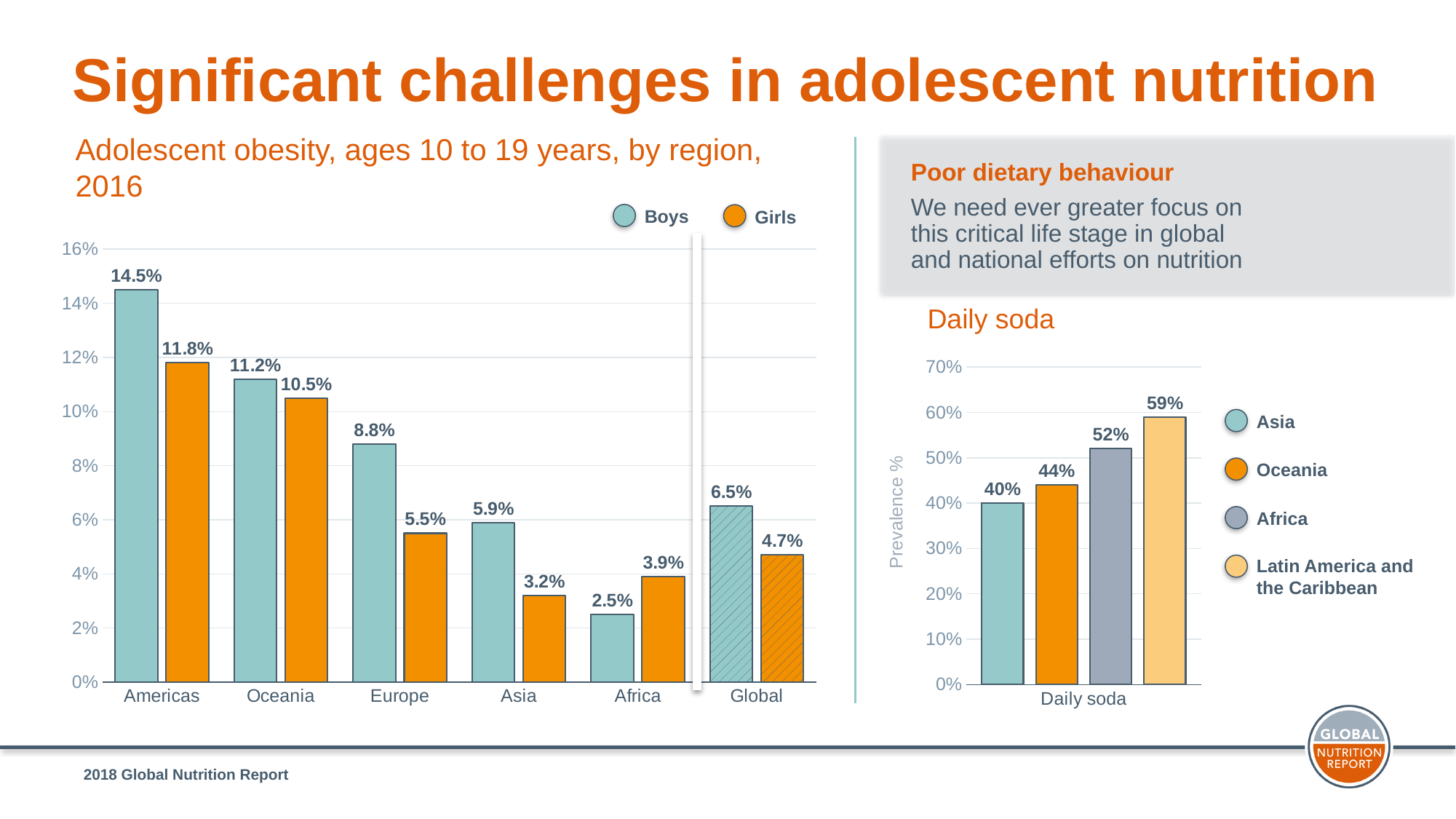

Significant challenges in adolescent nutrition
Adolescent obesity, ages 10 to 19 years, by region, 2016

Poor dietary behaviour
We need ever greater focus on this critical life stage in global and national efforts on nutrition

Boys
Girls

### Chart

| Category | Series 1 | Series 2 |
|---|---|---|
| Americas | 0.145 | 0.118 |
| Oceania | 0.112 | 0.105 |
| Europe | 0.088 | 0.055 |
| Asia | 0.059 | 0.032 |
| Africa | 0.025 | 0.039 |
| Global | 0.065 | 0.047 |
Daily soda

### Chart

| Category | D | Series 2 | Series 3 | Series 4 |
|---|---|---|---|---|
| Daily soda | 0.4 | 0.44 | 0.52 | 0.59 |
Asia

Oceania
Prevalence %

Africa
Latin America and the Caribbean

2018 Global Nutrition Report